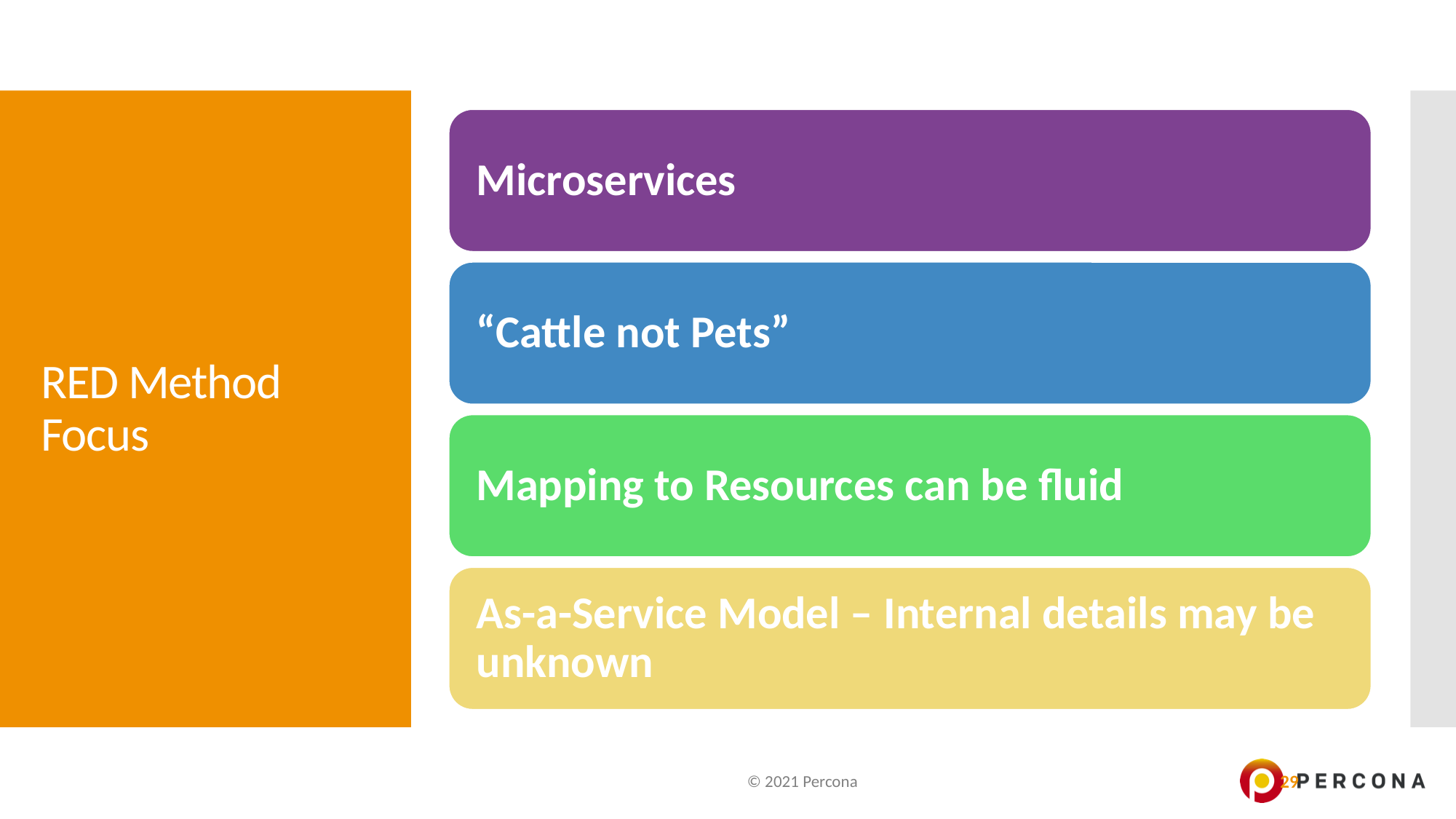

Microservices
“Cattle not Pets”
Mapping to Resources can be fluid
As-a-Service Model – Internal details may be unknown
# RED Method Focus
© 2021 Percona
29